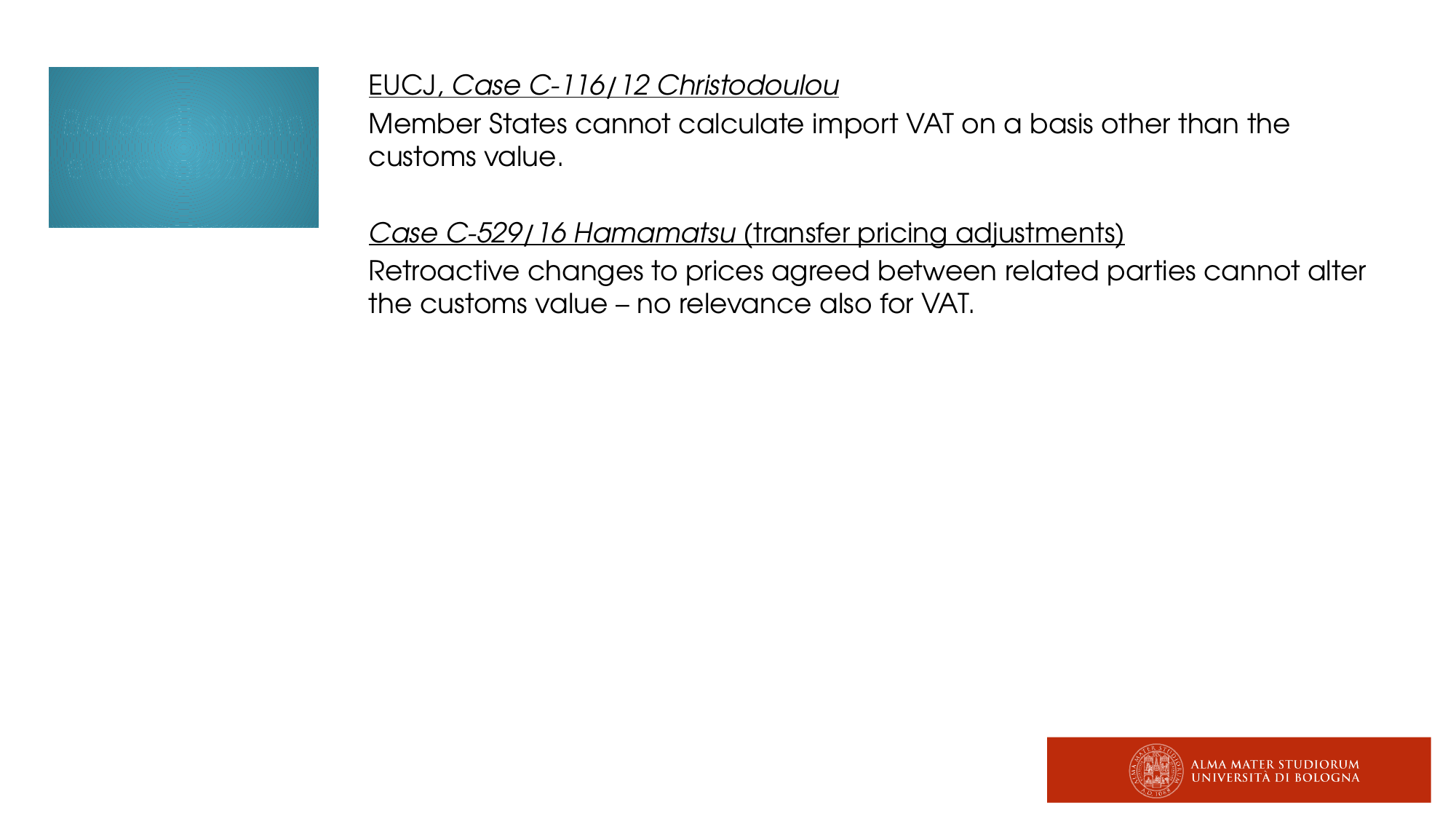

Borse di studio e agevolazioni
EUCJ, Case C-116/12 Christodoulou
Member States cannot calculate import VAT on a basis other than the customs value.

Case C-529/16 Hamamatsu (transfer pricing adjustments)
Retroactive changes to prices agreed between related parties cannot alter the customs value – no relevance also for VAT.